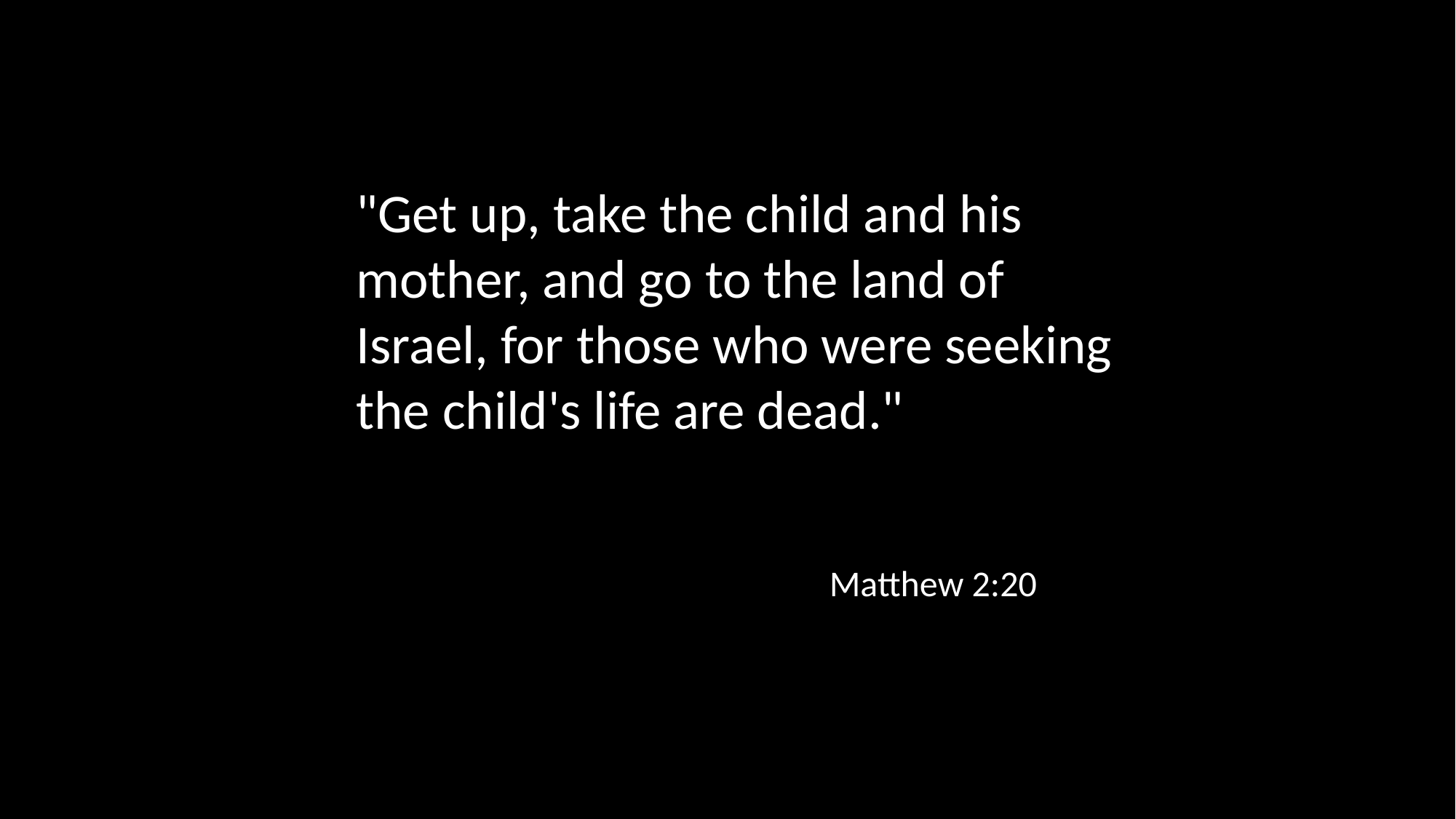

"Get up, take the child and his mother, and go to the land of Israel, for those who were seeking the child's life are dead."
Matthew 2:20